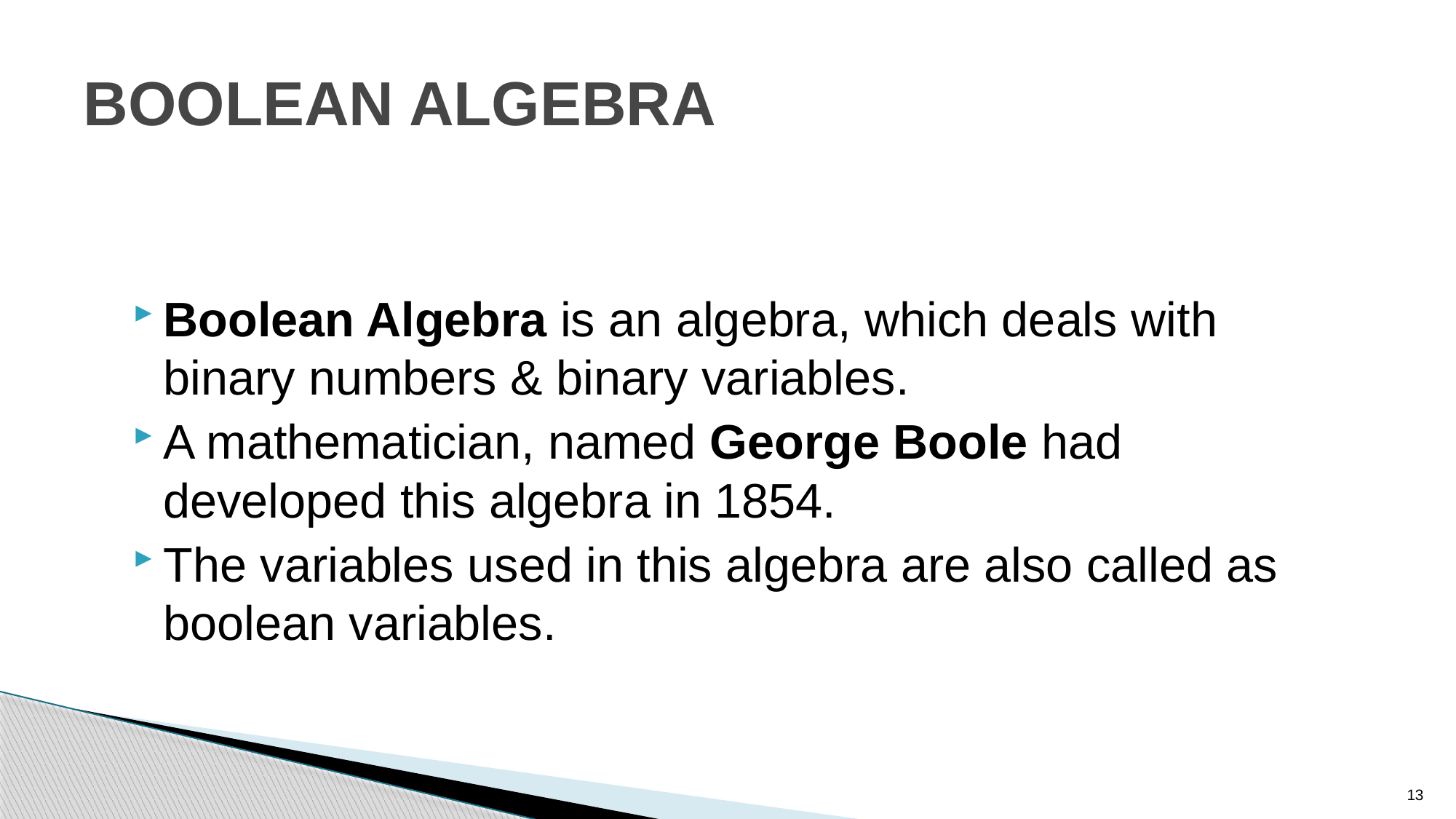

# BOOLEAN ALGEBRA
Boolean Algebra is an algebra, which deals with binary numbers & binary variables.
A mathematician, named George Boole had developed this algebra in 1854.
The variables used in this algebra are also called as boolean variables.
13